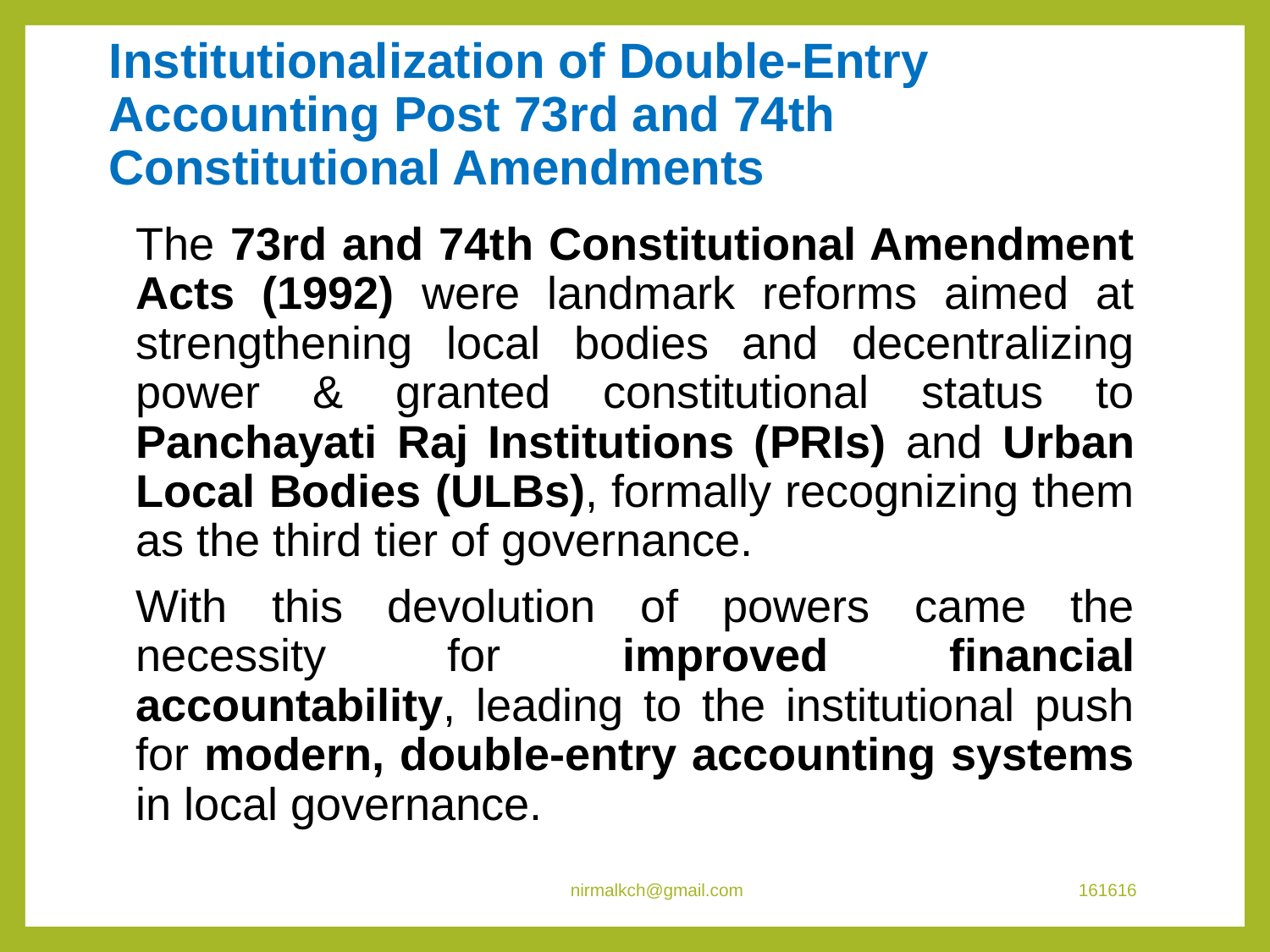

# Institutionalization of Double-Entry Accounting Post 73rd and 74th Constitutional Amendments
The 73rd and 74th Constitutional Amendment Acts (1992) were landmark reforms aimed at strengthening local bodies and decentralizing power & granted constitutional status to Panchayati Raj Institutions (PRIs) and Urban Local Bodies (ULBs), formally recognizing them as the third tier of governance.
With this devolution of powers came the necessity for improved financial accountability, leading to the institutional push for modern, double-entry accounting systems in local governance.

nirmalkch@gmail.com
161616